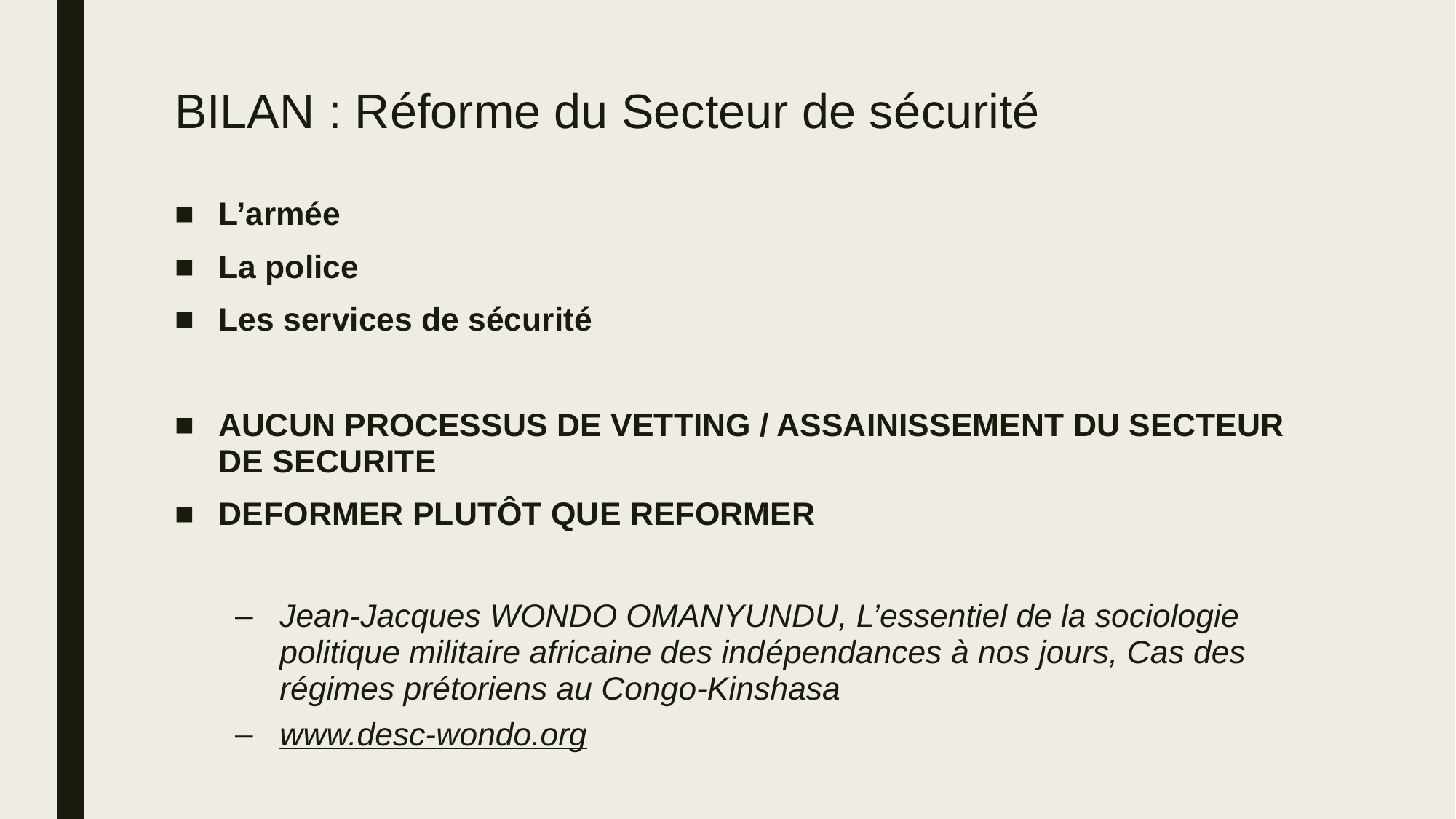

# BILAN : Réforme du Secteur de sécurité
L’armée
La police
Les services de sécurité

AUCUN PROCESSUS DE VETTING / ASSAINISSEMENT DU SECTEUR DE SECURITE
DEFORMER PLUTÔT QUE REFORMER

Jean-Jacques WONDO OMANYUNDU, L’essentiel de la sociologie politique militaire africaine des indépendances à nos jours, Cas des régimes prétoriens au Congo-Kinshasa
www.desc-wondo.org